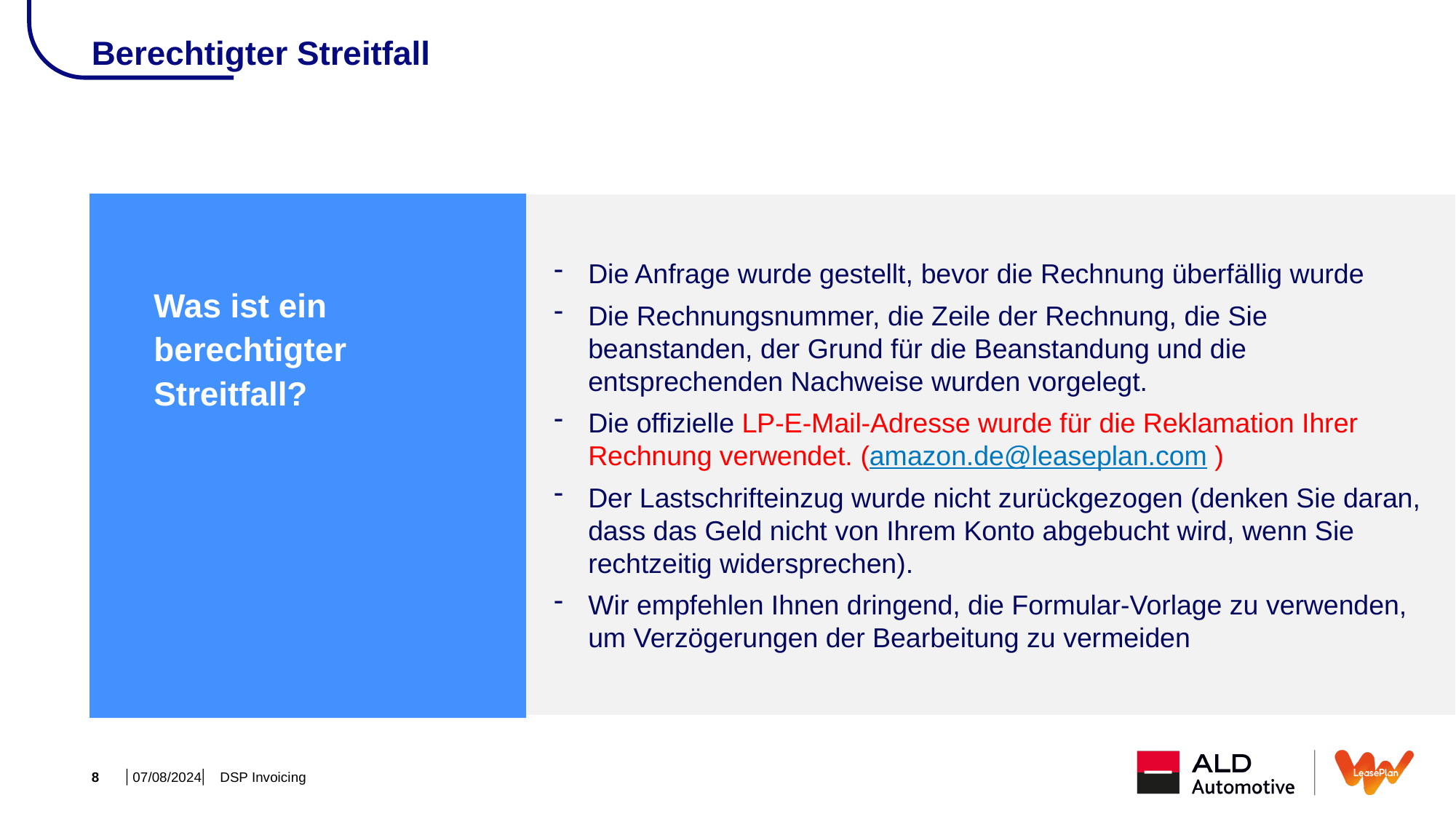

# Berechtigter Streitfall

Was ist ein berechtigter Streitfall?
Die Anfrage wurde gestellt, bevor die Rechnung überfällig wurde
Die Rechnungsnummer, die Zeile der Rechnung, die Sie beanstanden, der Grund für die Beanstandung und die entsprechenden Nachweise wurden vorgelegt.
Die offizielle LP-E-Mail-Adresse wurde für die Reklamation Ihrer Rechnung verwendet. (amazon.de@leaseplan.com )
Der Lastschrifteinzug wurde nicht zurückgezogen (denken Sie daran, dass das Geld nicht von Ihrem Konto abgebucht wird, wenn Sie rechtzeitig widersprechen).
Wir empfehlen Ihnen dringend, die Formular-Vorlage zu verwenden, um Verzögerungen der Bearbeitung zu vermeiden
07/08/2024
DSP Invoicing
8